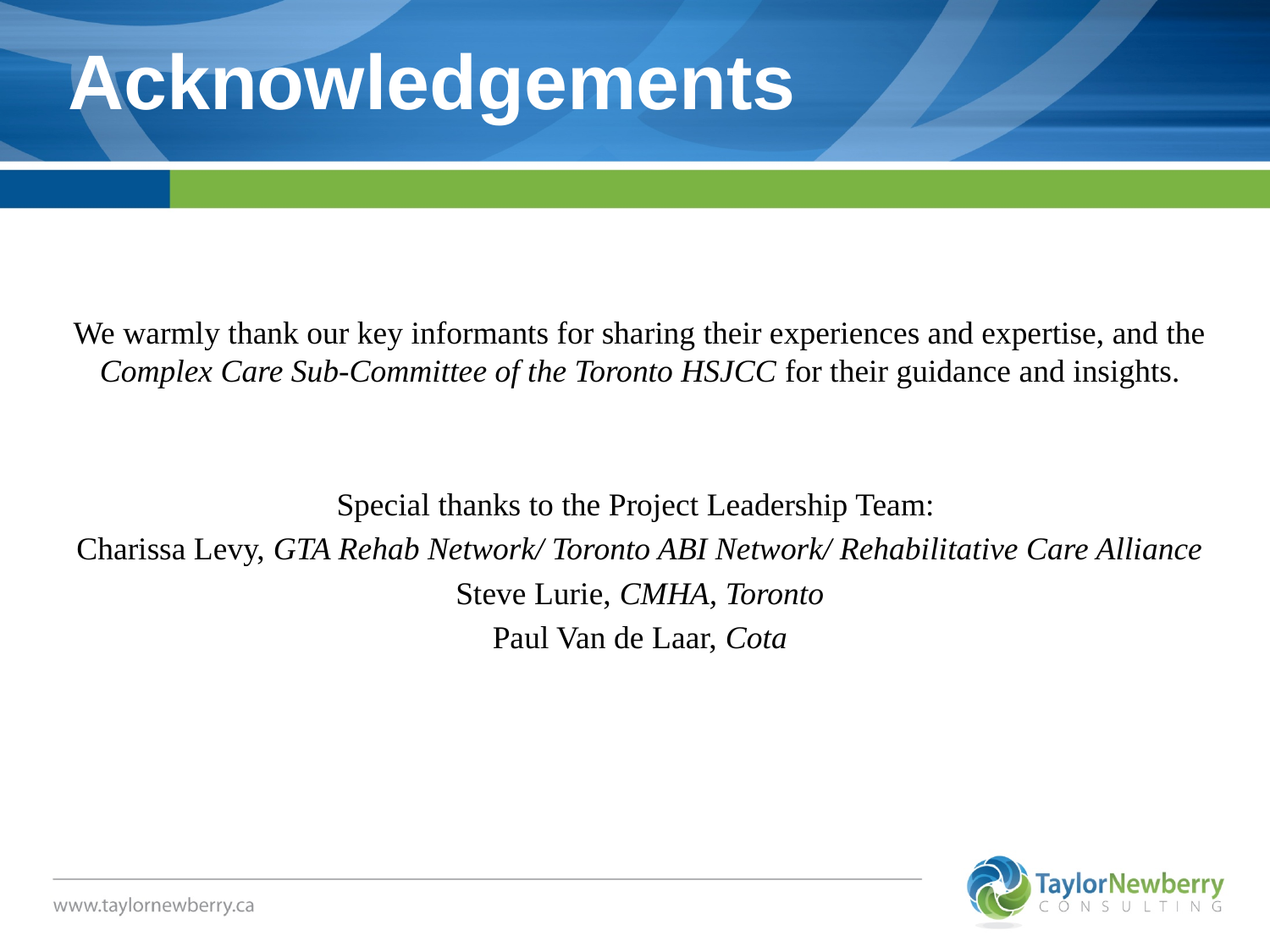

Acknowledgements
We warmly thank our key informants for sharing their experiences and expertise, and the Complex Care Sub-Committee of the Toronto HSJCC for their guidance and insights.

Special thanks to the Project Leadership Team:
Charissa Levy, GTA Rehab Network/ Toronto ABI Network/ Rehabilitative Care Alliance
Steve Lurie, CMHA, Toronto
Paul Van de Laar, Cota